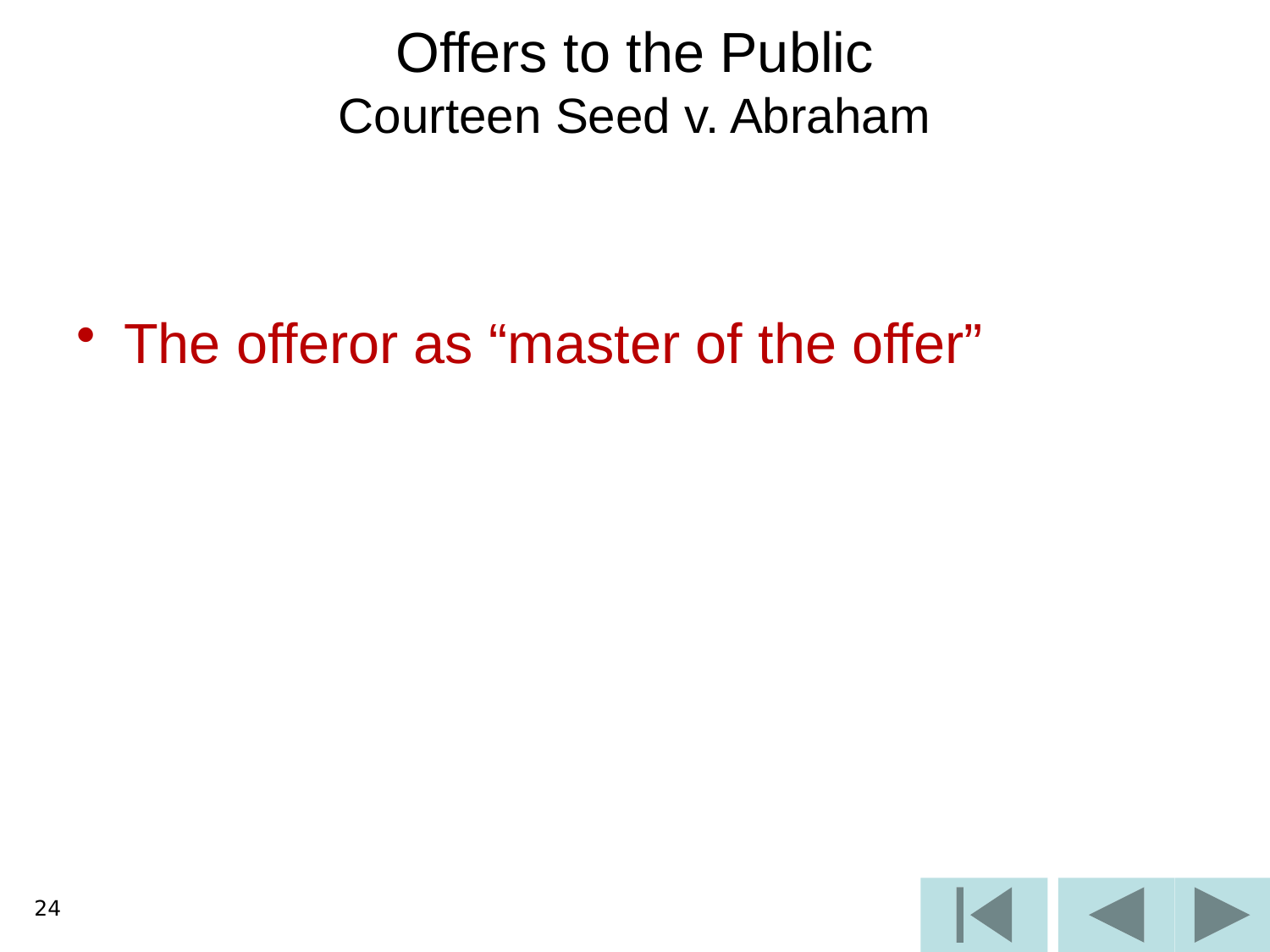

# Offers to the Public Courteen Seed v. Abraham

The offeror as “master of the offer”
24